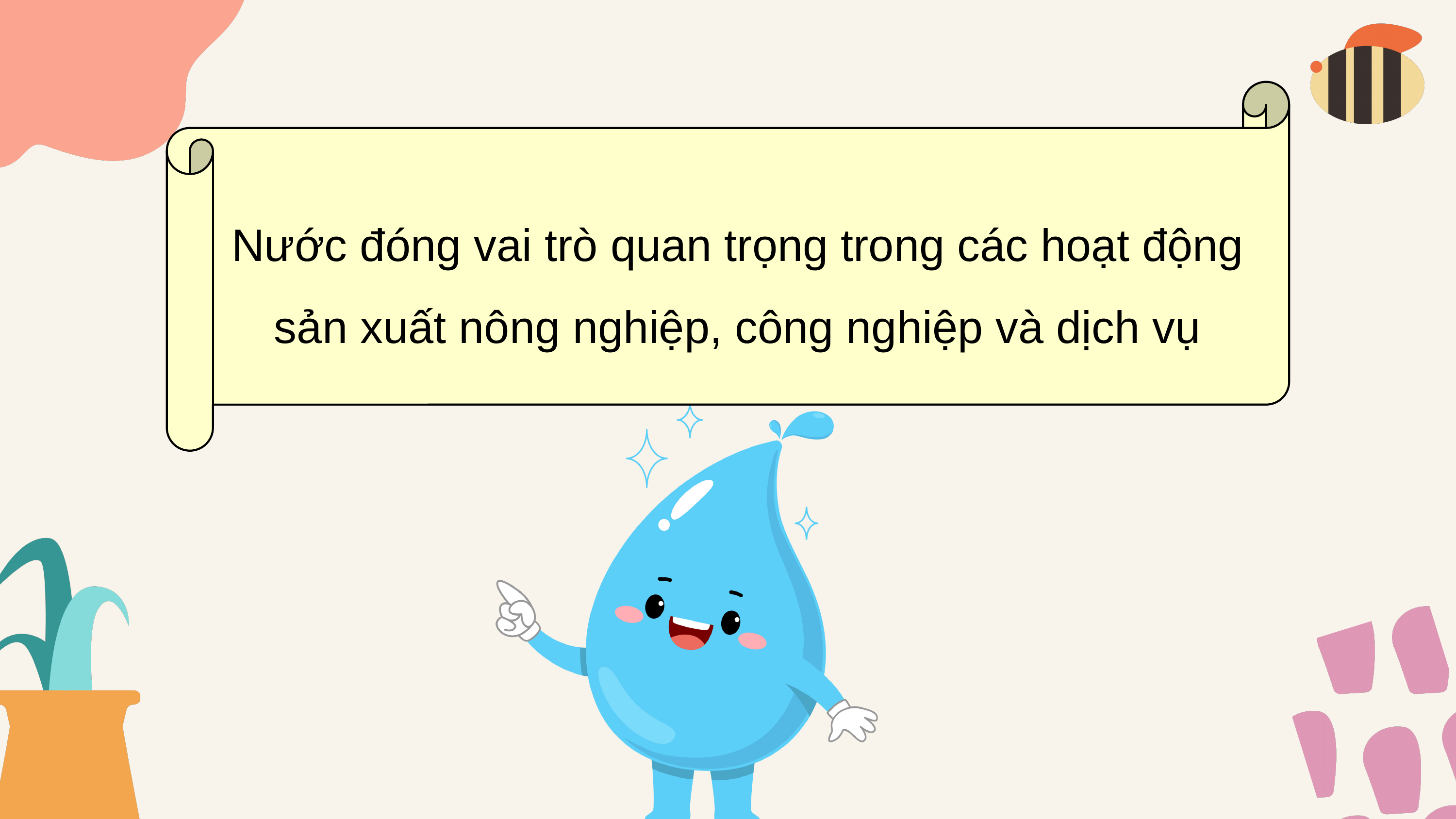

Nước đóng vai trò quan trọng trong các hoạt động sản xuất nông nghiệp, công nghiệp và dịch vụ